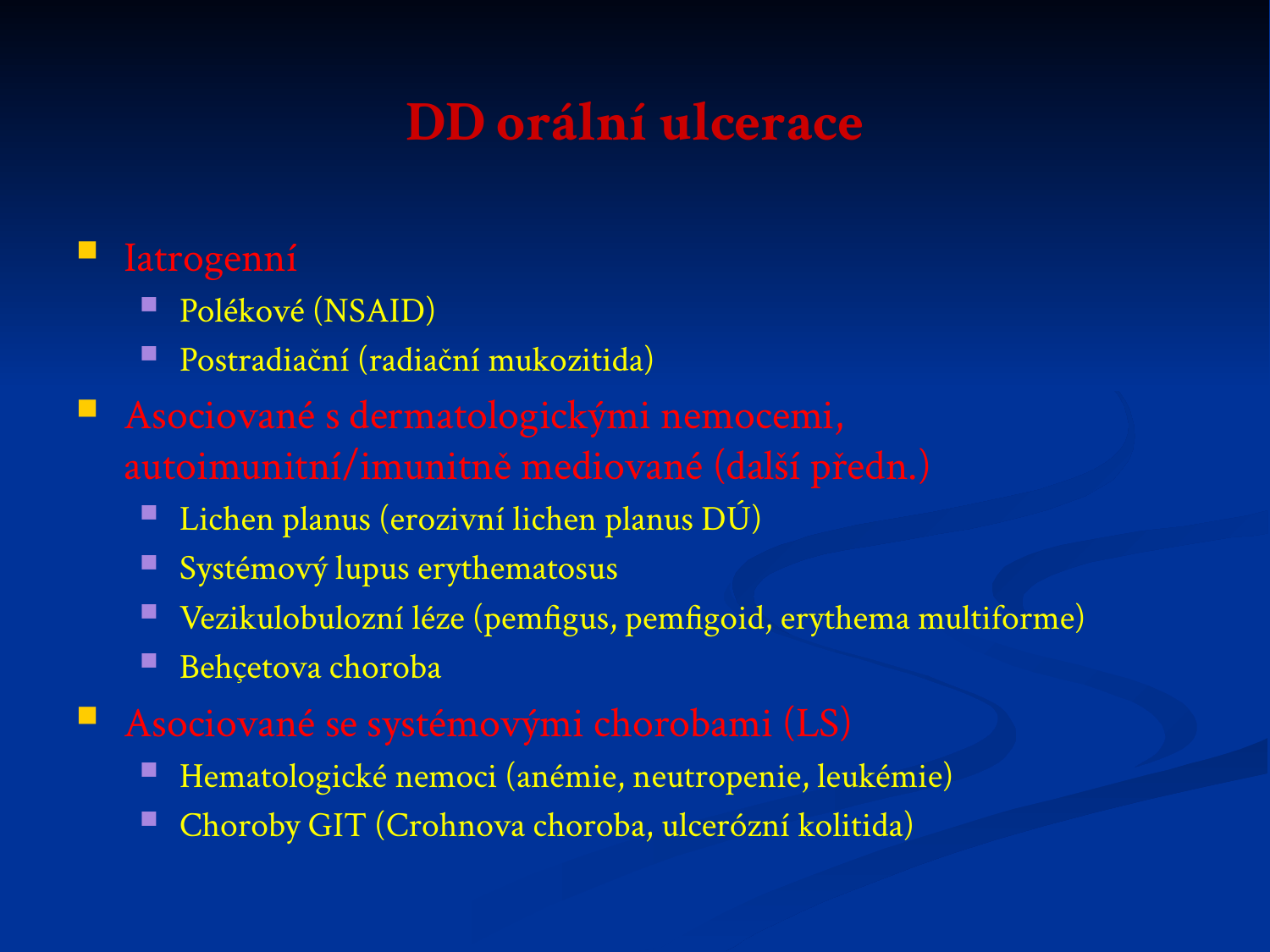

# DD orální ulcerace
Iatrogenní
Polékové (NSAID)
Postradiační (radiační mukozitida)
Asociované s dermatologickými nemocemi, autoimunitní/imunitně mediované (další předn.)
Lichen planus (erozivní lichen planus DÚ)
Systémový lupus erythematosus
Vezikulobulozní léze (pemfigus, pemfigoid, erythema multiforme)
Behçetova choroba
Asociované se systémovými chorobami (LS)
Hematologické nemoci (anémie, neutropenie, leukémie)
Choroby GIT (Crohnova choroba, ulcerózní kolitida)